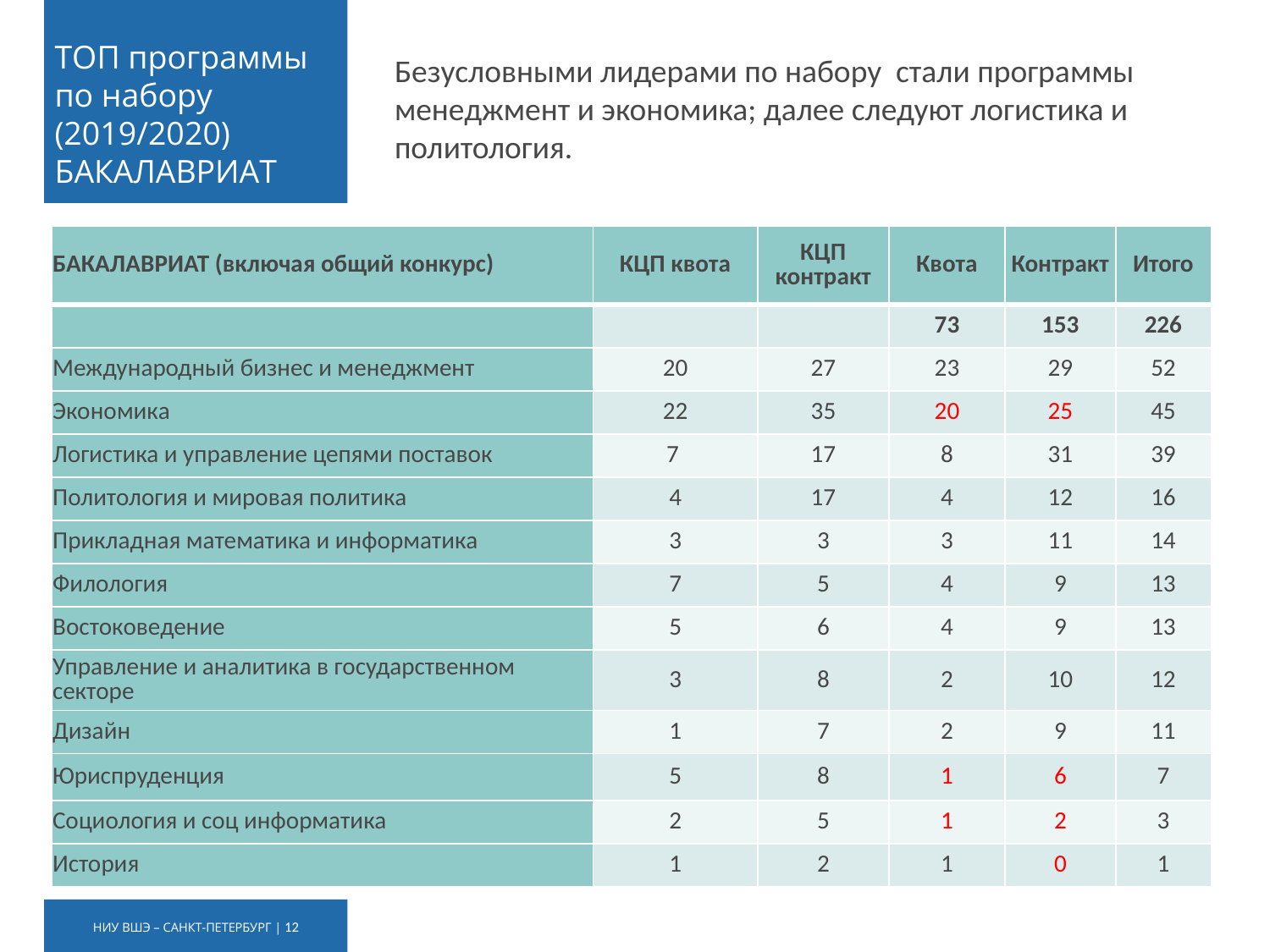

# ТОП программы по набору (2019/2020) БАКАЛАВРИАТ
Безусловными лидерами по набору  стали программы менеджмент и экономика; далее следуют логистика и политология.
| БАКАЛАВРИАТ (включая общий конкурс) | КЦП квота | КЦП контракт | Квота | Контракт | Итого |
| --- | --- | --- | --- | --- | --- |
|  |  |  | 73 | 153 | 226 |
| Международный бизнес и менеджмент | 20 | 27 | 23 | 29 | 52 |
| Экономика | 22 | 35 | 20 | 25 | 45 |
| Логистика и управление цепями поставок | 7 | 17 | 8 | 31 | 39 |
| Политология и мировая политика | 4 | 17 | 4 | 12 | 16 |
| Прикладная математика и информатика | 3 | 3 | 3 | 11 | 14 |
| Филология | 7 | 5 | 4 | 9 | 13 |
| Востоковедение | 5 | 6 | 4 | 9 | 13 |
| Управление и аналитика в государственном секторе | 3 | 8 | 2 | 10 | 12 |
| Дизайн | 1 | 7 | 2 | 9 | 11 |
| Юриспруденция | 5 | 8 | 1 | 6 | 7 |
| Социология и соц информатика | 2 | 5 | 1 | 2 | 3 |
| История | 1 | 2 | 1 | 0 | 1 |